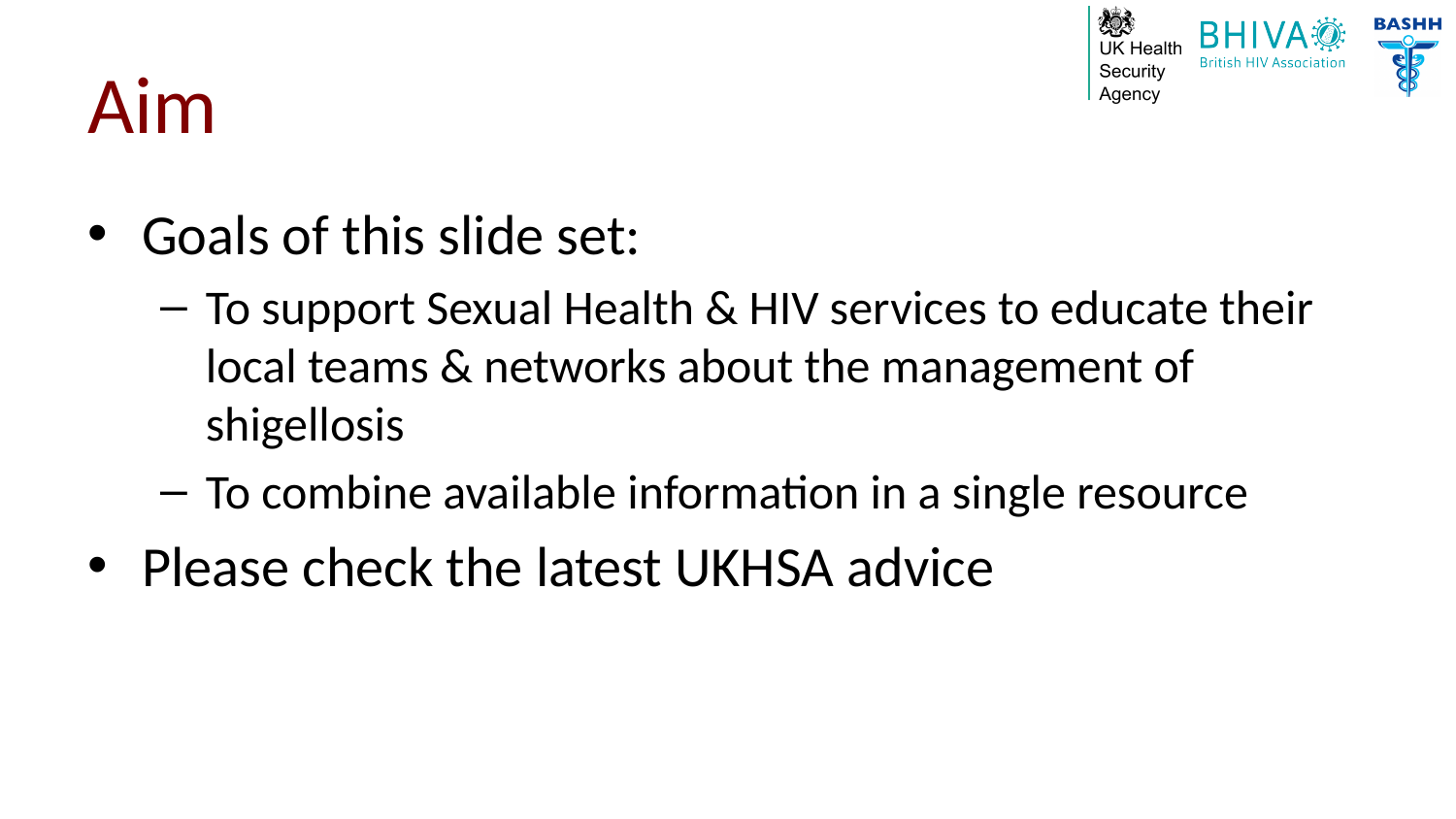

# Aim
Goals of this slide set:
To support Sexual Health & HIV services to educate their local teams & networks about the management of shigellosis
To combine available information in a single resource
Please check the latest UKHSA advice